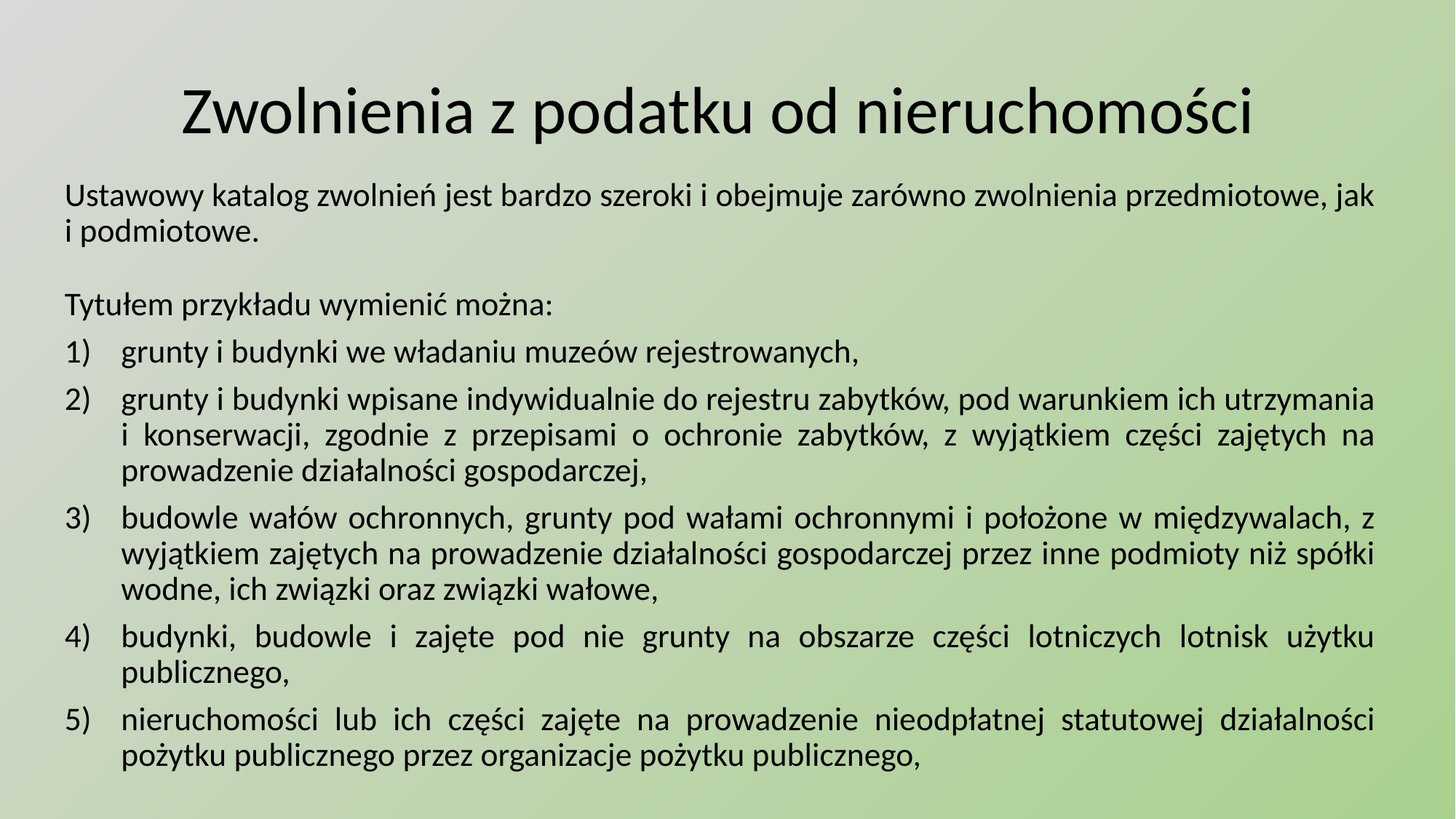

# Zwolnienia z podatku od nieruchomości
Ustawowy katalog zwolnień jest bardzo szeroki i obejmuje zarówno zwolnienia przedmiotowe, jak i podmiotowe.

Tytułem przykładu wymienić można:
grunty i budynki we władaniu muzeów rejestrowanych,
grunty i budynki wpisane indywidualnie do rejestru zabytków, pod warunkiem ich utrzymania i konserwacji, zgodnie z przepisami o ochronie zabytków, z wyjątkiem części zajętych na prowadzenie działalności gospodarczej,
budowle wałów ochronnych, grunty pod wałami ochronnymi i położone w międzywalach, z wyjątkiem zajętych na prowadzenie działalności gospodarczej przez inne podmioty niż spółki wodne, ich związki oraz związki wałowe,
budynki, budowle i zajęte pod nie grunty na obszarze części lotniczych lotnisk użytku publicznego,
nieruchomości lub ich części zajęte na prowadzenie nieodpłatnej statutowej działalności pożytku publicznego przez organizacje pożytku publicznego,